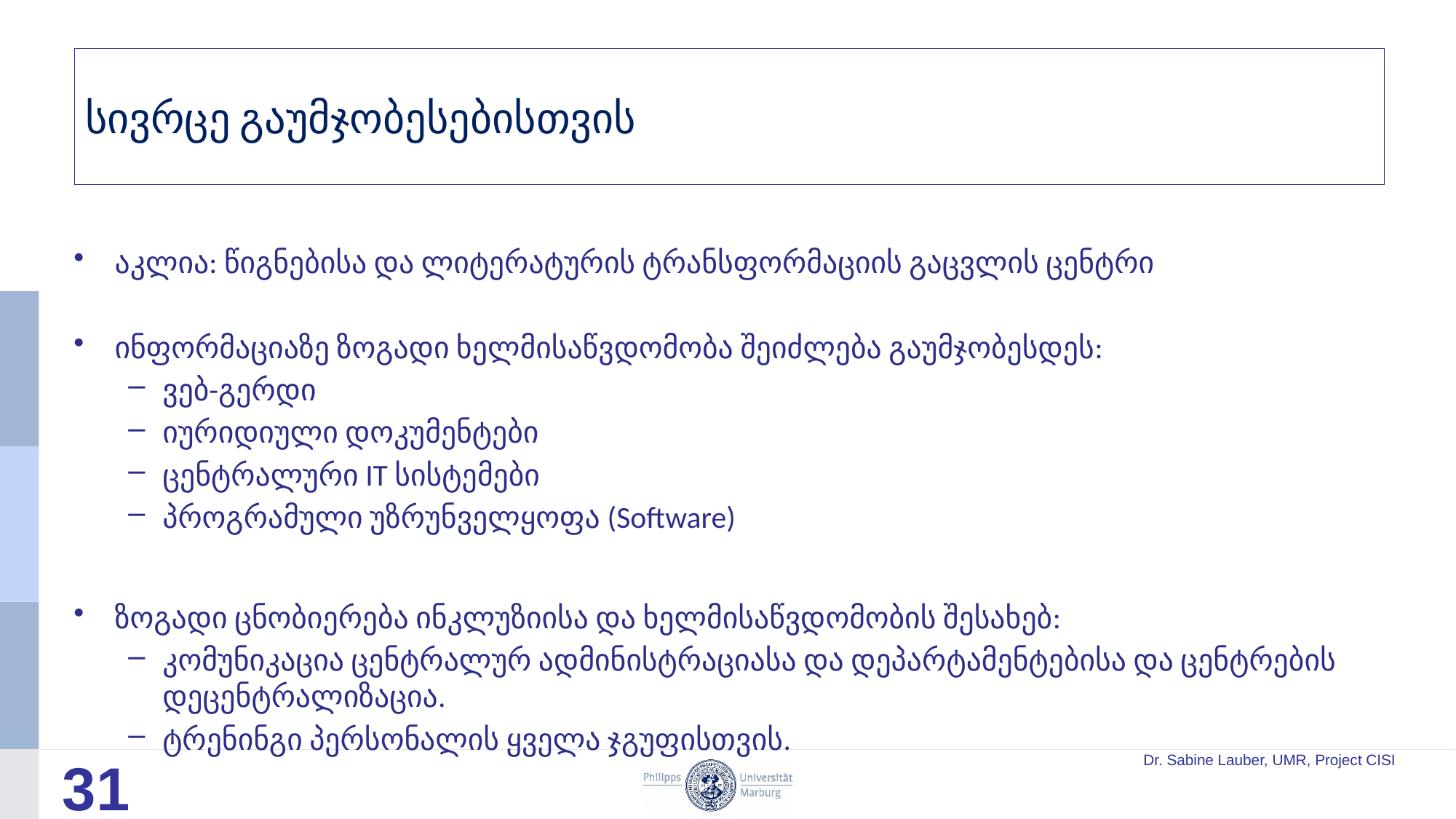

# სივრცე გაუმჯობესებისთვის
აკლია: წიგნებისა და ლიტერატურის ტრანსფორმაციის გაცვლის ცენტრი

ინფორმაციაზე ზოგადი ხელმისაწვდომობა შეიძლება გაუმჯობესდეს:
ვებ-გერდი
იურიდიული დოკუმენტები
ცენტრალური IT სისტემები
პროგრამული უზრუნველყოფა (Software)

ზოგადი ცნობიერება ინკლუზიისა და ხელმისაწვდომობის შესახებ:
კომუნიკაცია ცენტრალურ ადმინისტრაციასა და დეპარტამენტებისა და ცენტრების დეცენტრალიზაცია.
ტრენინგი პერსონალის ყველა ჯგუფისთვის.

31
Dr. Sabine Lauber, UMR, Project CISI